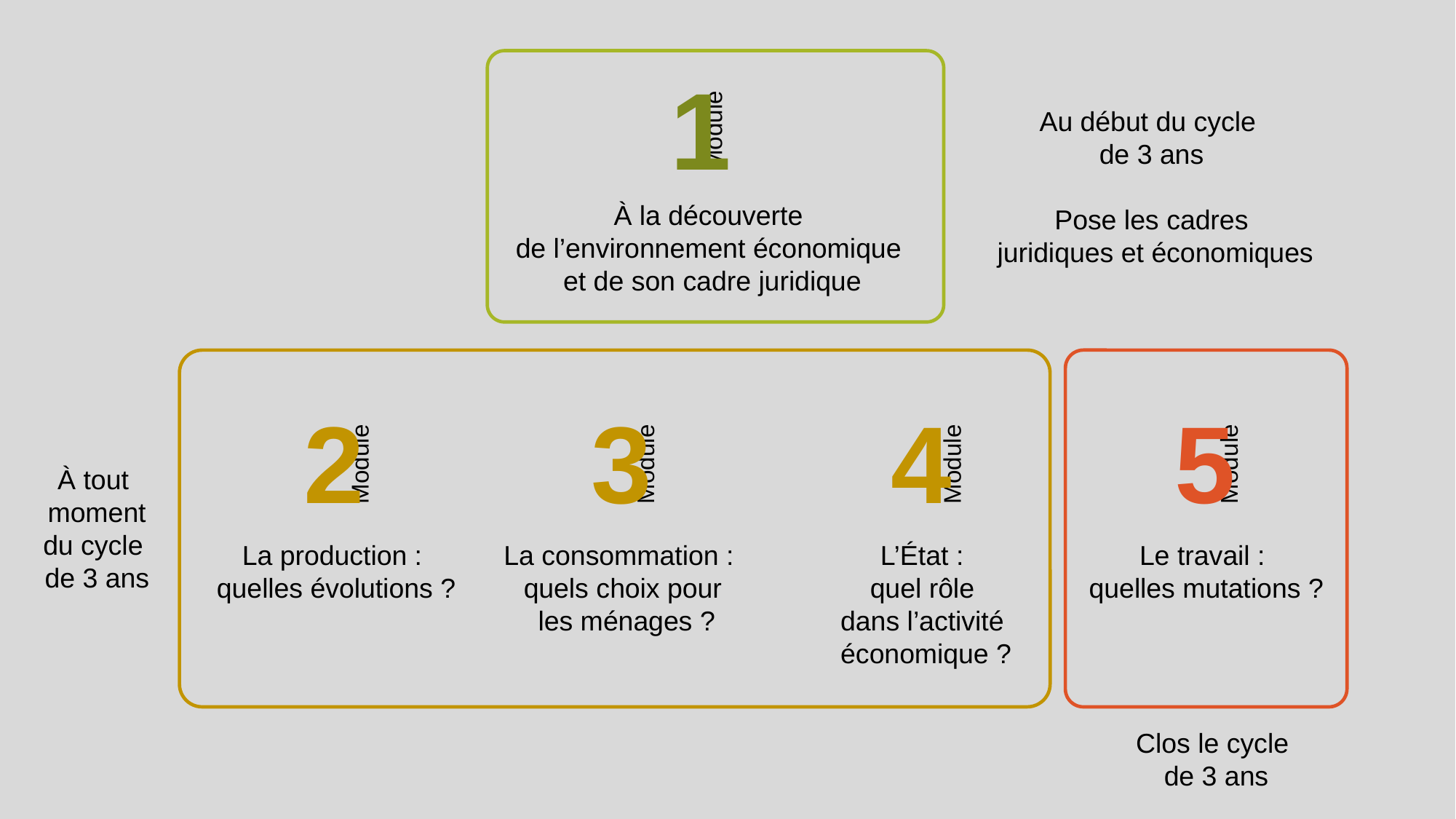

1
Module
Au début du cycle
de 3 ans

Pose les cadres
 juridiques et économiques
À la découverte
de l’environnement économique
et de son cadre juridique

2
Module
3
Module
4
Module
5
Module
À tout
moment
du cycle
de 3 ans
La production :
quelles évolutions ?
La consommation :
quels choix pour
 les ménages ?
L’État :
quel rôle
dans l’activité
économique ?
Le travail :
quelles mutations ?
Clos le cycle
de 3 ans